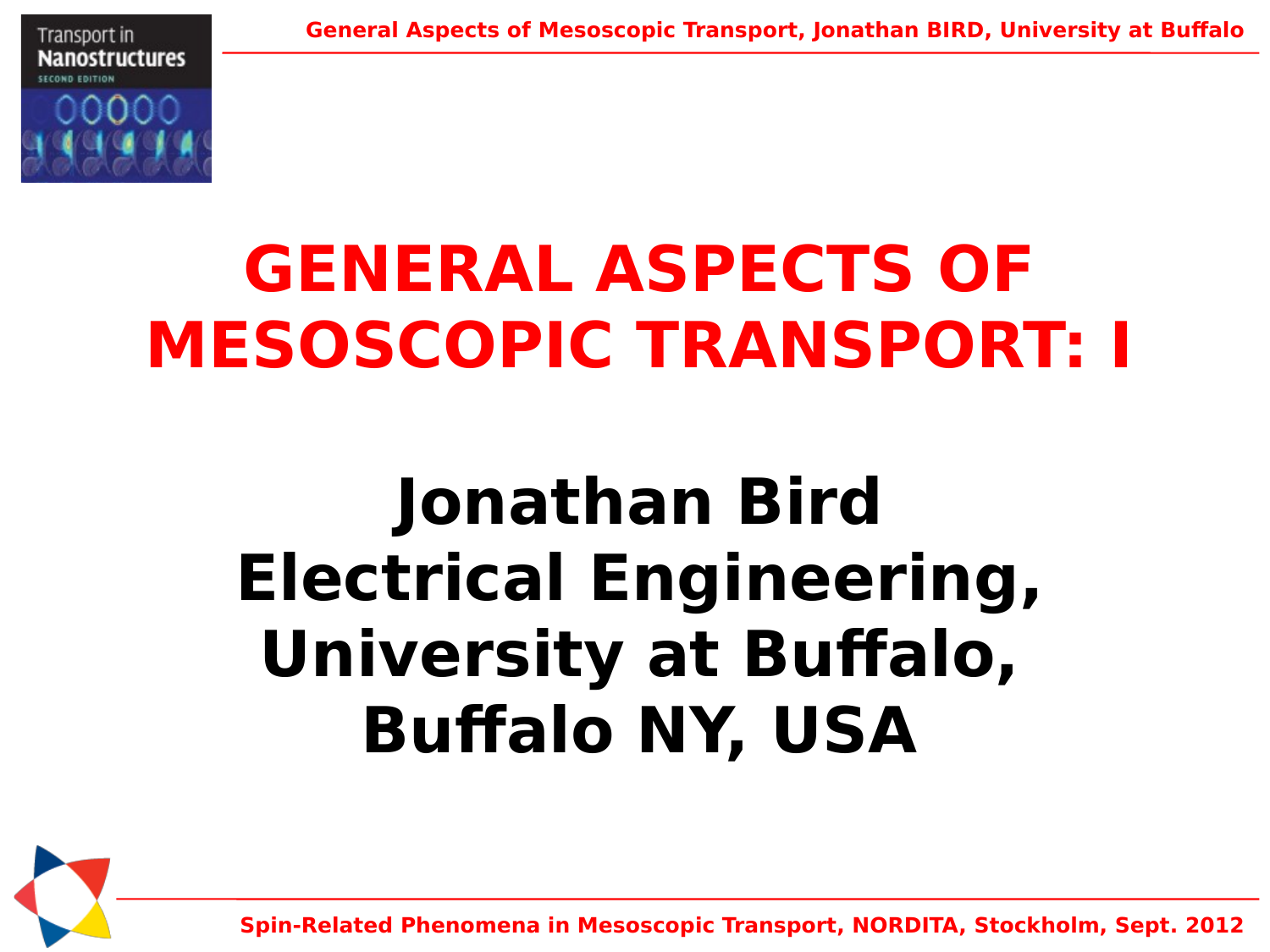

GENERAL ASPECTS OF
MESOSCOPIC TRANSPORT: I
Jonathan Bird
Electrical Engineering,
University at Buffalo,
Buffalo NY, USA